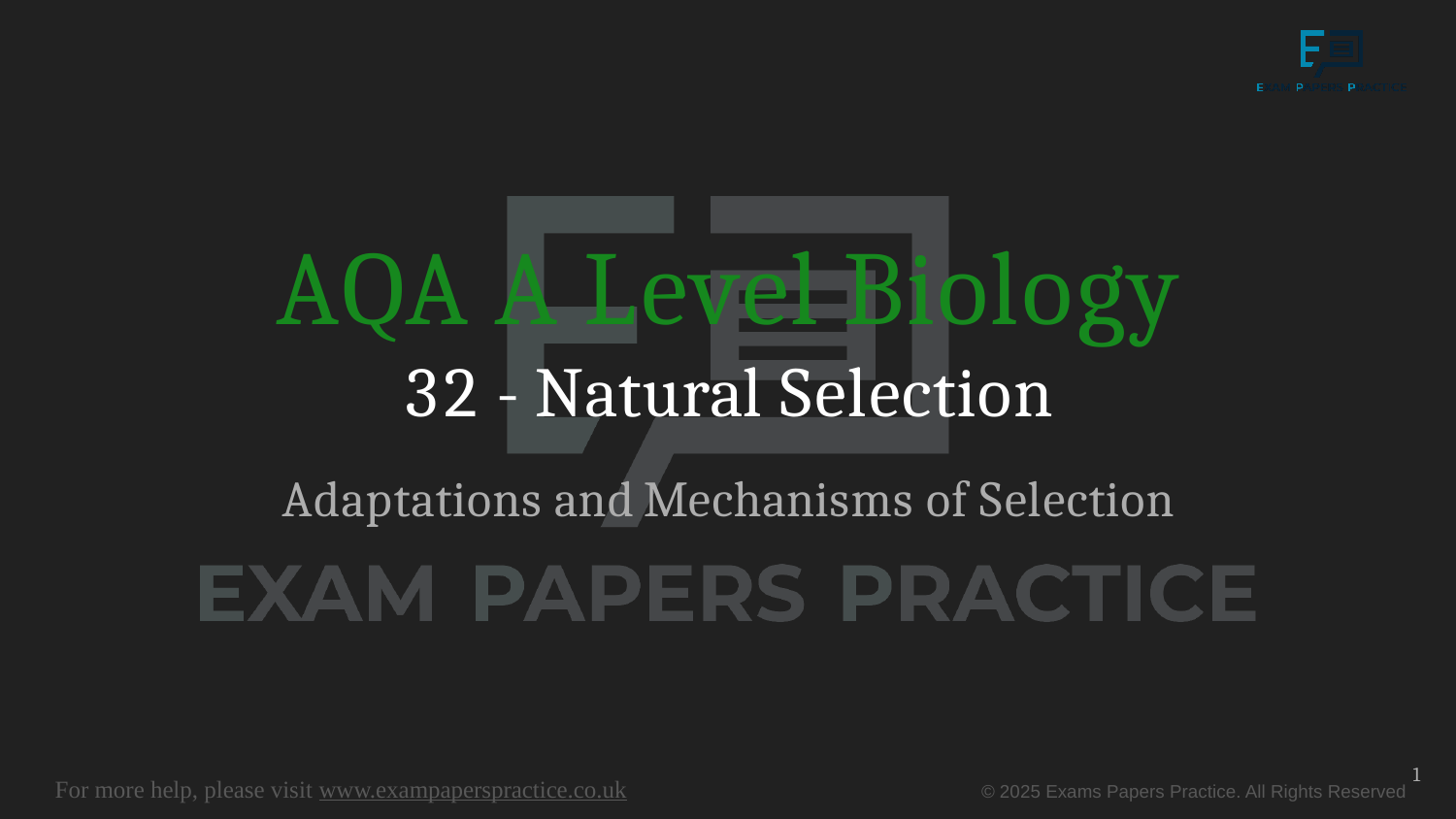

# AQA A Level Biology
32 - Natural Selection
Adaptations and Mechanisms of Selection
1